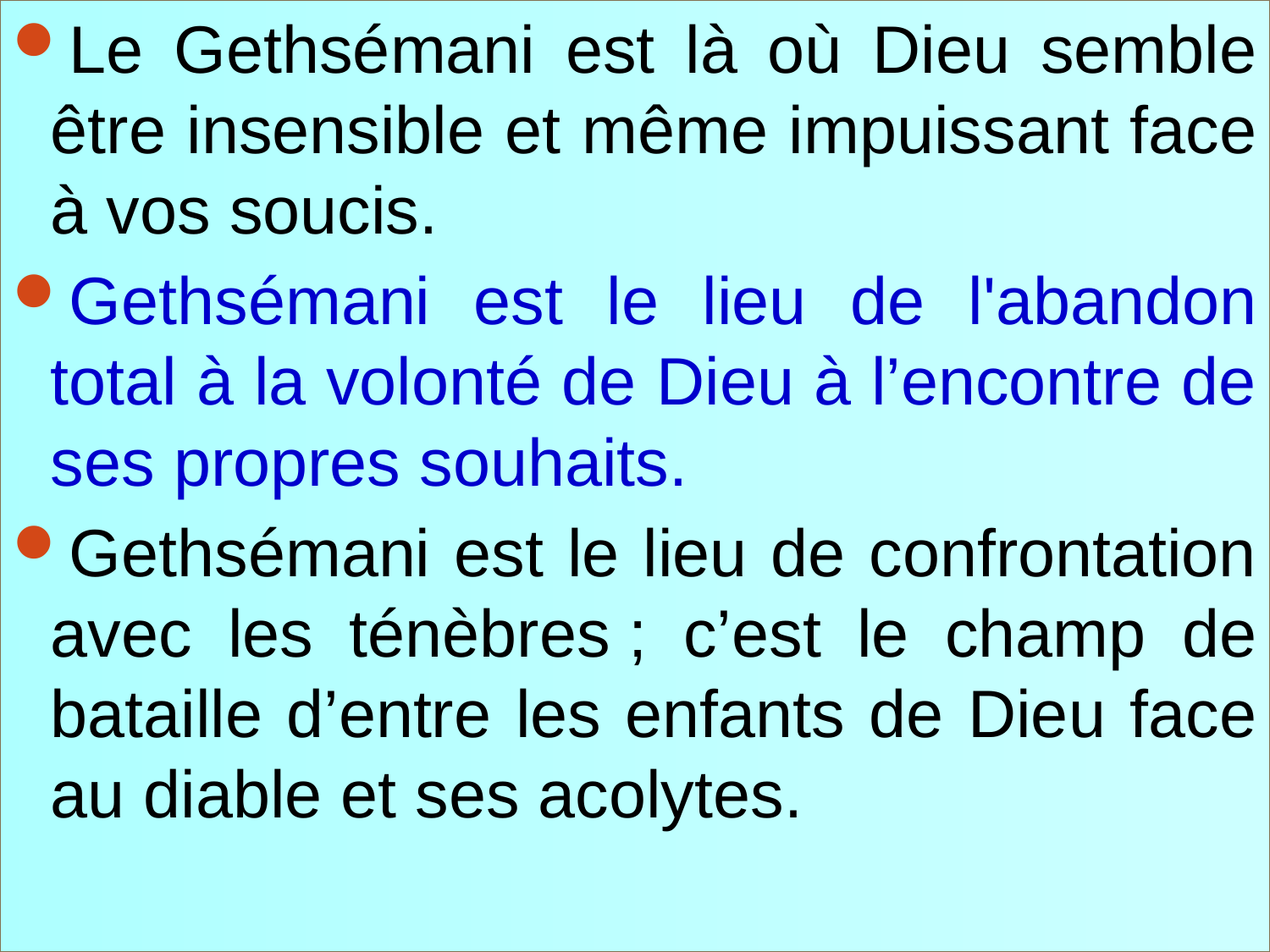

Le Gethsémani est là où Dieu semble être insensible et même impuissant face à vos soucis.
Gethsémani est le lieu de l'abandon total à la volonté de Dieu à l’encontre de ses propres souhaits.
Gethsémani est le lieu de confrontation avec les ténèbres ; c’est le champ de bataille d’entre les enfants de Dieu face au diable et ses acolytes.